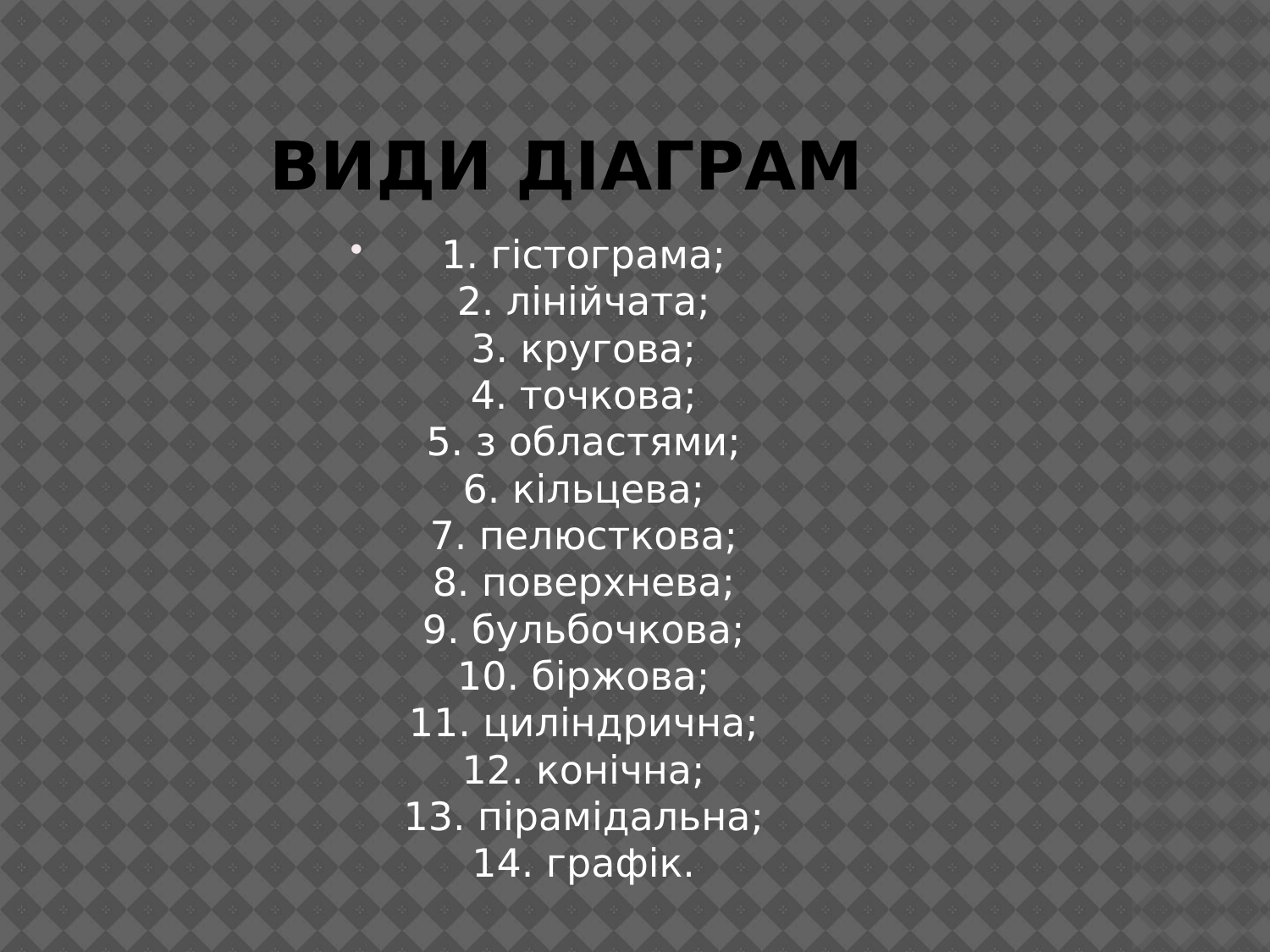

# Види дiаграм
1. гістограма;
2. лінійчата;
3. кругова;
4. точкова;
5. з областями;
6. кільцева;
7. пелюсткова;
8. поверхнева;
9. бульбочкова;
10. біржова;
11. циліндрична;
12. конічна;
13. пірамідальна;
14. графік.